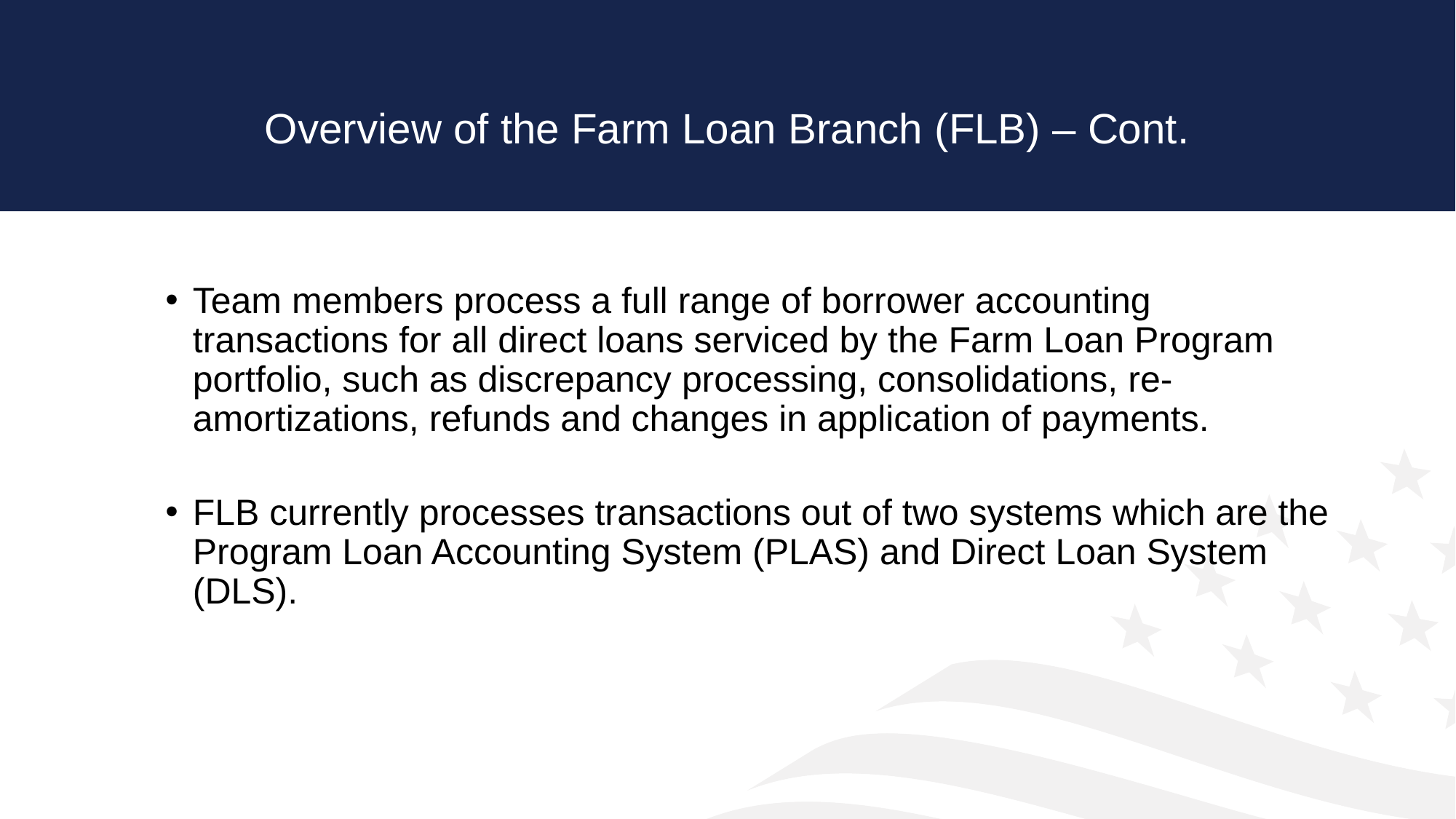

# Overview of the Farm Loan Branch (FLB) – Cont.

Team members process a full range of borrower accounting transactions for all direct loans serviced by the Farm Loan Program portfolio, such as discrepancy processing, consolidations, re-amortizations, refunds and changes in application of payments.

FLB currently processes transactions out of two systems which are the Program Loan Accounting System (PLAS) and Direct Loan System (DLS).